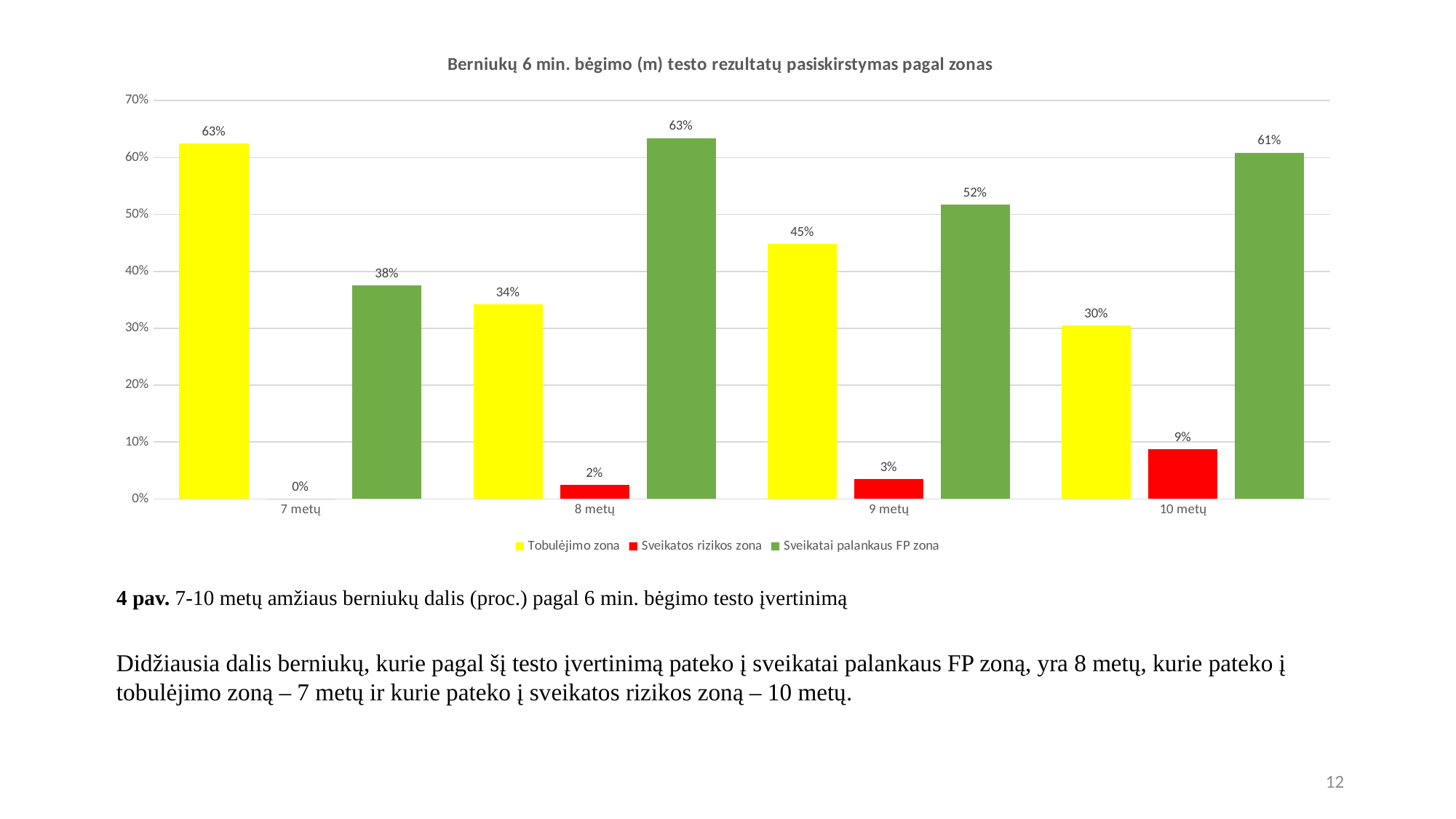

### Chart: Berniukų 6 min. bėgimo (m) testo rezultatų pasiskirstymas pagal zonas

| Category | Tobulėjimo zona | Sveikatos rizikos zona | Sveikatai palankaus FP zona |
|---|---|---|---|
| 7 metų | 0.625 | 0.0 | 0.375 |
| 8 metų | 0.34146341463414637 | 0.024390243902439025 | 0.6341463414634146 |
| 9 metų | 0.4482758620689655 | 0.034482758620689655 | 0.5172413793103449 |
| 10 metų | 0.30434782608695654 | 0.08695652173913043 | 0.6086956521739131 |
# 4 pav. 7-10 metų amžiaus berniukų dalis (proc.) pagal 6 min. bėgimo testo įvertinimą
Didžiausia dalis berniukų, kurie pagal šį testo įvertinimą pateko į sveikatai palankaus FP zoną, yra 8 metų, kurie pateko į tobulėjimo zoną – 7 metų ir kurie pateko į sveikatos rizikos zoną – 10 metų.
12